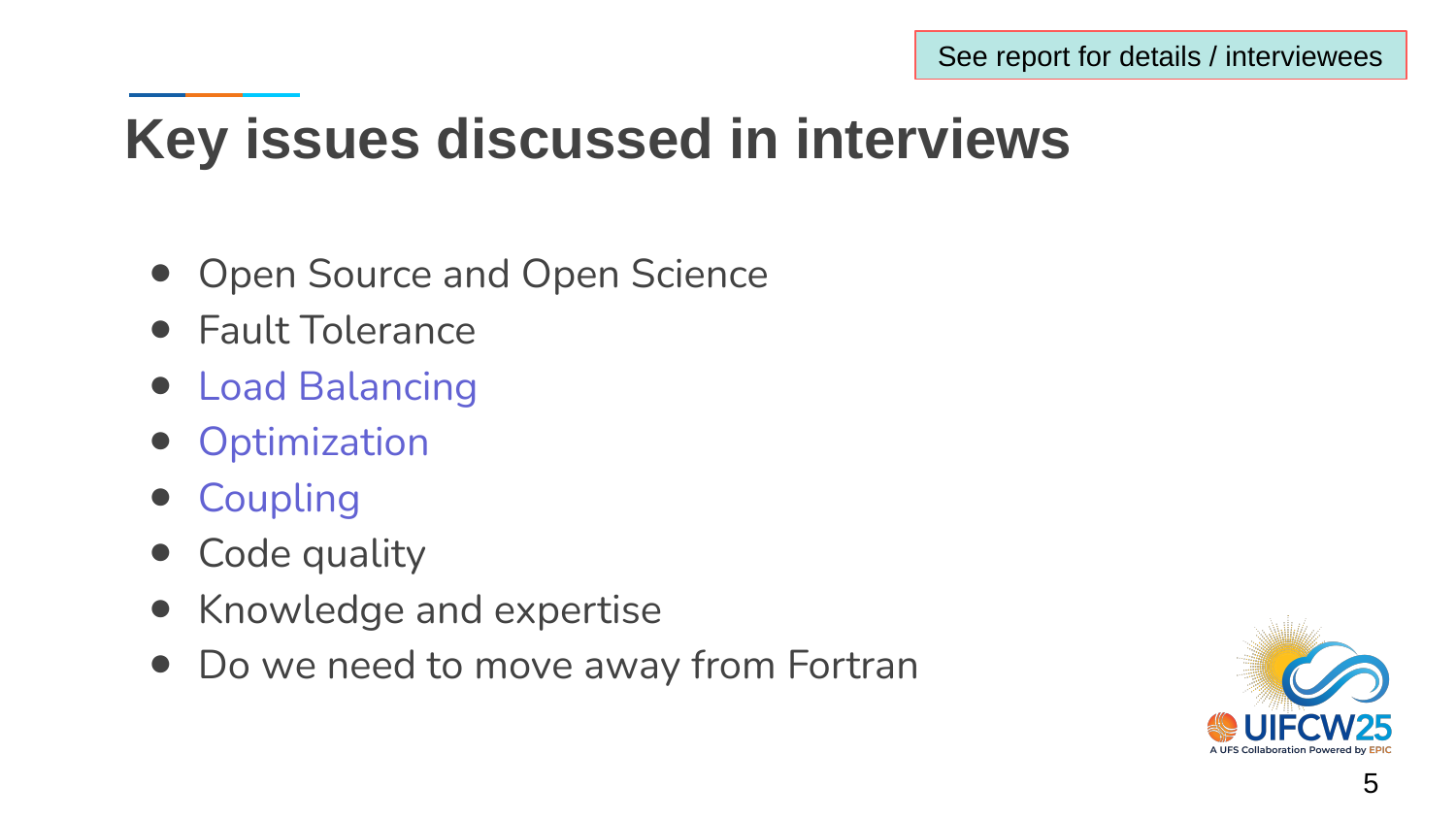

See report for details / interviewees
# Key issues discussed in interviews
Open Source and Open Science
Fault Tolerance
Load Balancing
Optimization
Coupling
Code quality
Knowledge and expertise
Do we need to move away from Fortran